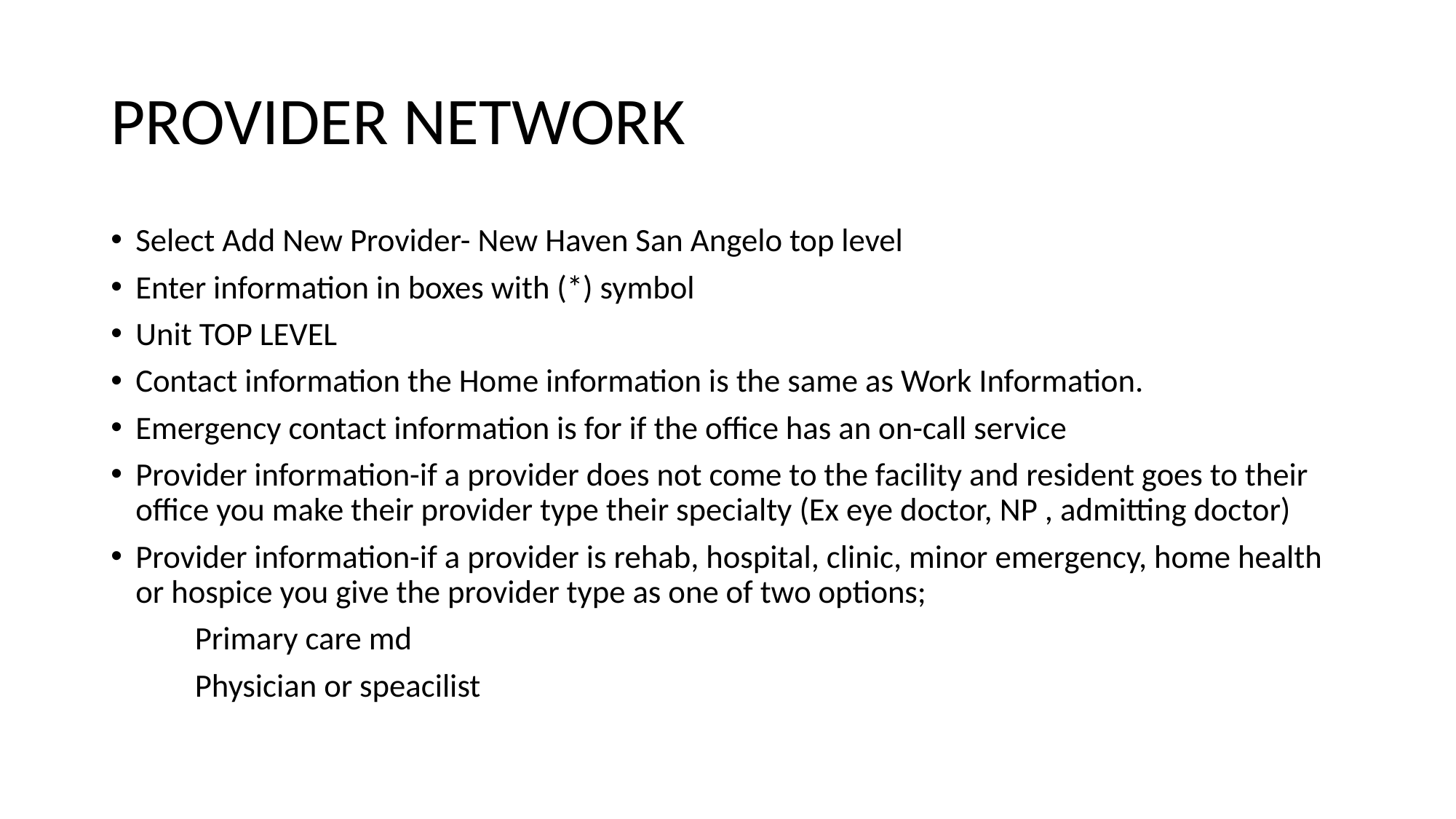

# PROVIDER NETWORK
Select Add New Provider- New Haven San Angelo top level
Enter information in boxes with (*) symbol
Unit TOP LEVEL
Contact information the Home information is the same as Work Information.
Emergency contact information is for if the office has an on-call service
Provider information-if a provider does not come to the facility and resident goes to their office you make their provider type their specialty (Ex eye doctor, NP , admitting doctor)
Provider information-if a provider is rehab, hospital, clinic, minor emergency, home health or hospice you give the provider type as one of two options;
	Primary care md
	Physician or speacilist